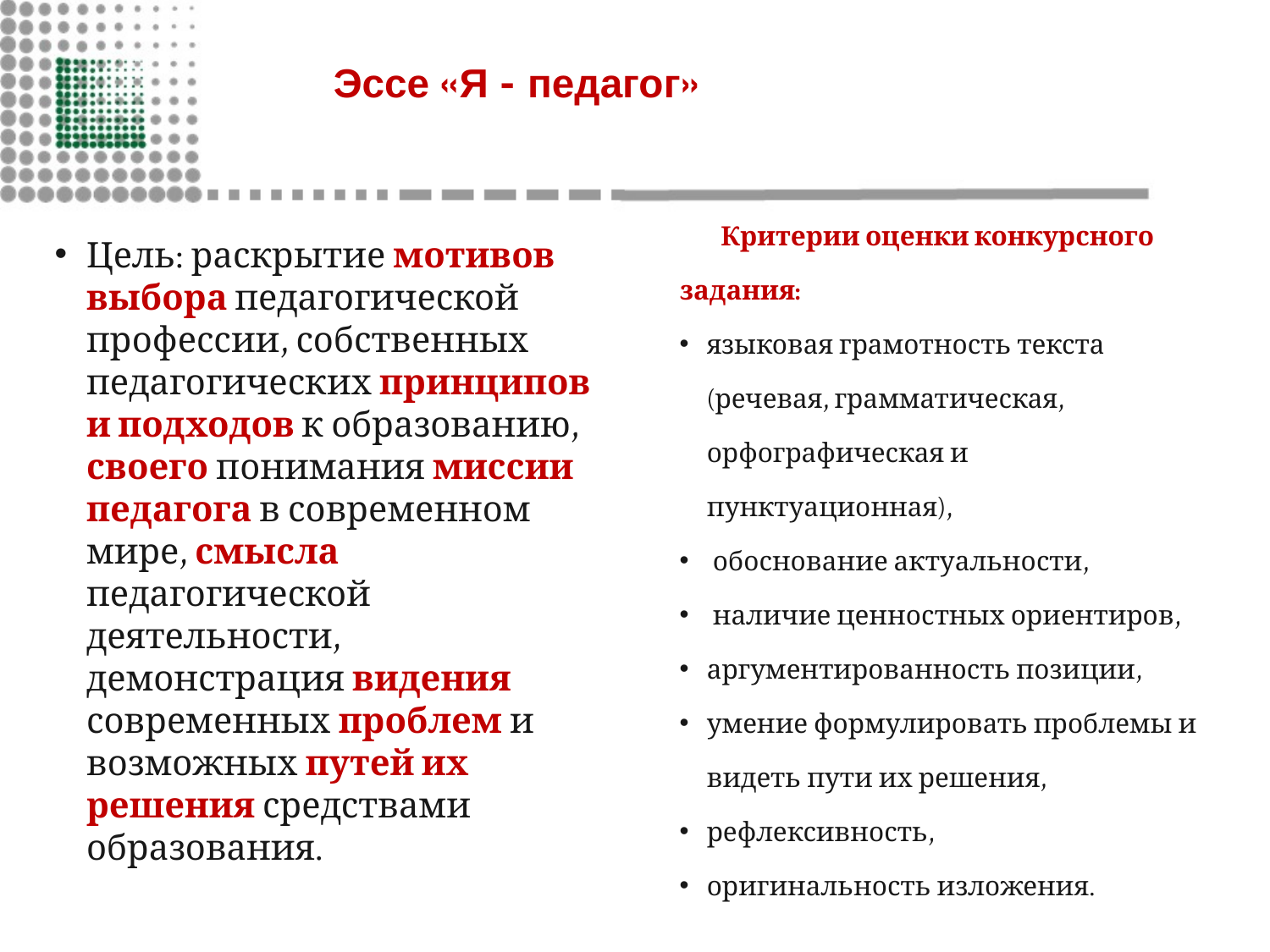

# Эссе «Я - педагог»
       Критерии оценки конкурсного задания:
языковая грамотность текста (речевая, грамматическая, орфографическая и пунктуационная),
 обоснование актуальности,
 наличие ценностных ориентиров,
аргументированность позиции,
умение формулировать проблемы и видеть пути их решения,
рефлексивность,
оригинальность изложения.

Цель: раскрытие мотивов выбора педагогической профессии, собственных педагогических принципов и подходов к образованию, своего понимания миссии педагога в современном мире, смысла педагогической деятельности, демонстрация видения современных проблем и возможных путей их решения средствами образования.